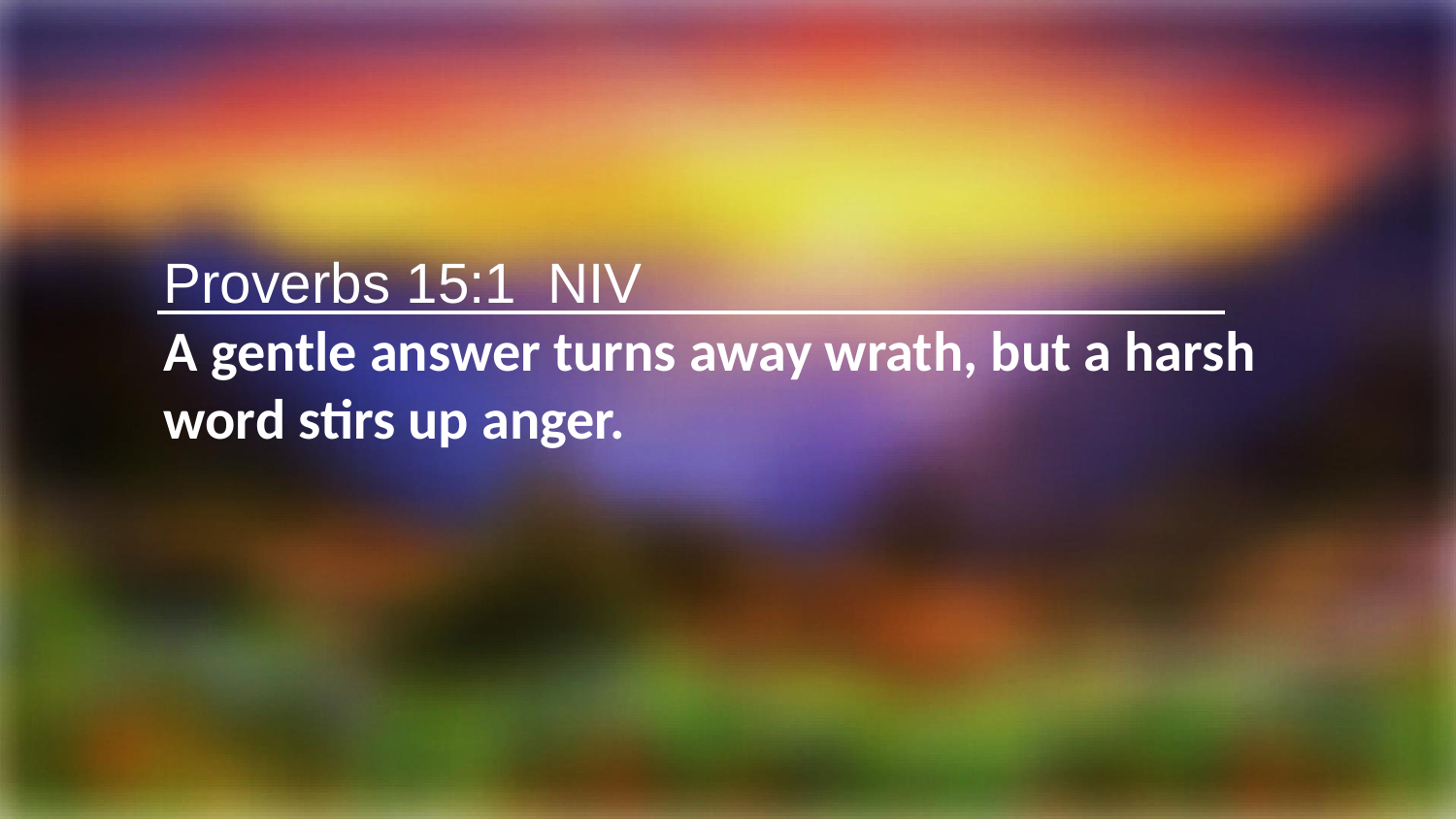

Proverbs 15:1  NIV
A gentle answer turns away wrath, but a harsh word stirs up anger.